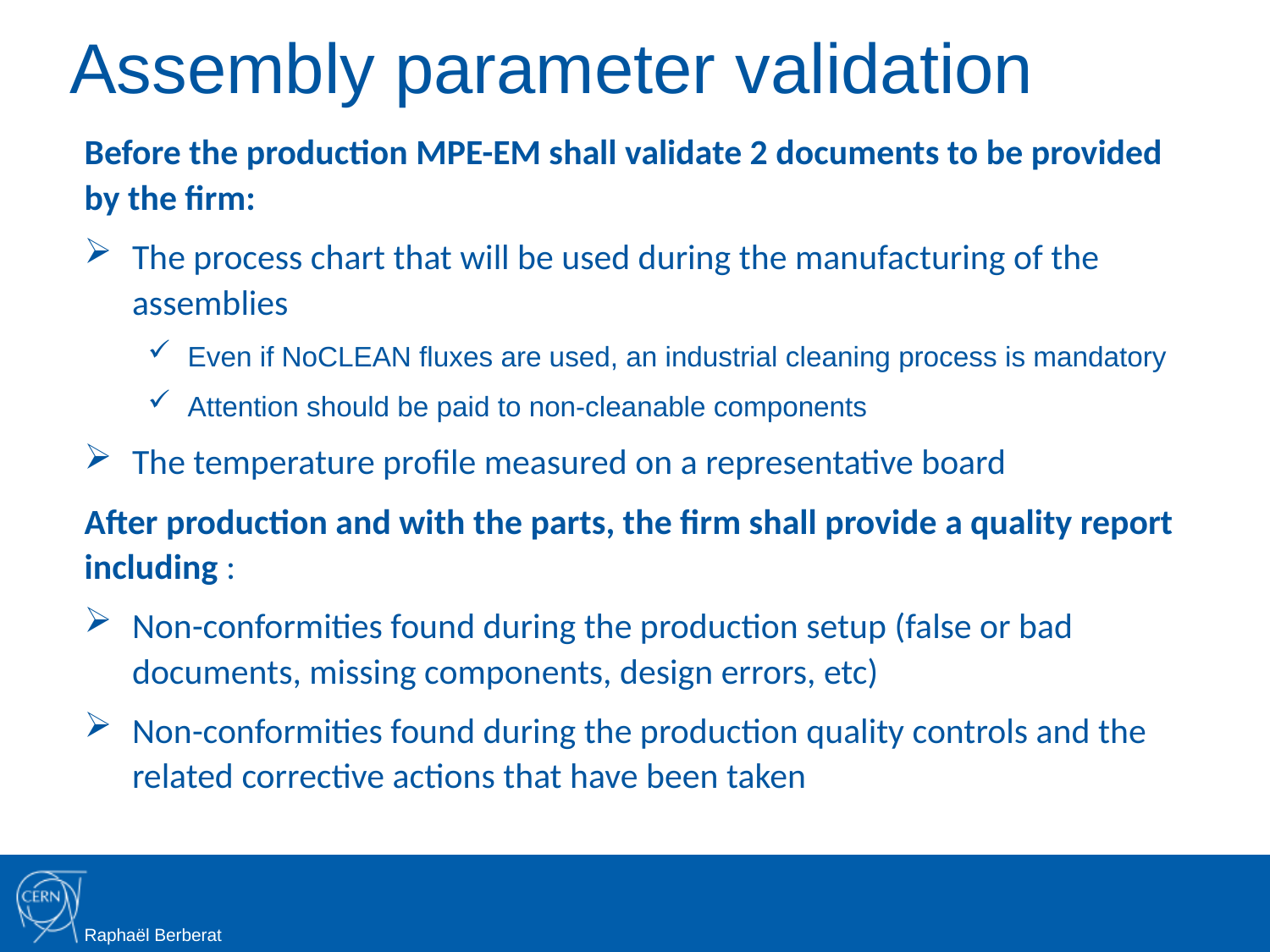

# Assembly parameter validation
Before the production MPE-EM shall validate 2 documents to be provided by the firm:
The process chart that will be used during the manufacturing of the assemblies
Even if NoCLEAN fluxes are used, an industrial cleaning process is mandatory
Attention should be paid to non-cleanable components
The temperature profile measured on a representative board
After production and with the parts, the firm shall provide a quality report including :
Non-conformities found during the production setup (false or bad documents, missing components, design errors, etc)
Non-conformities found during the production quality controls and the related corrective actions that have been taken
Raphaël Berberat